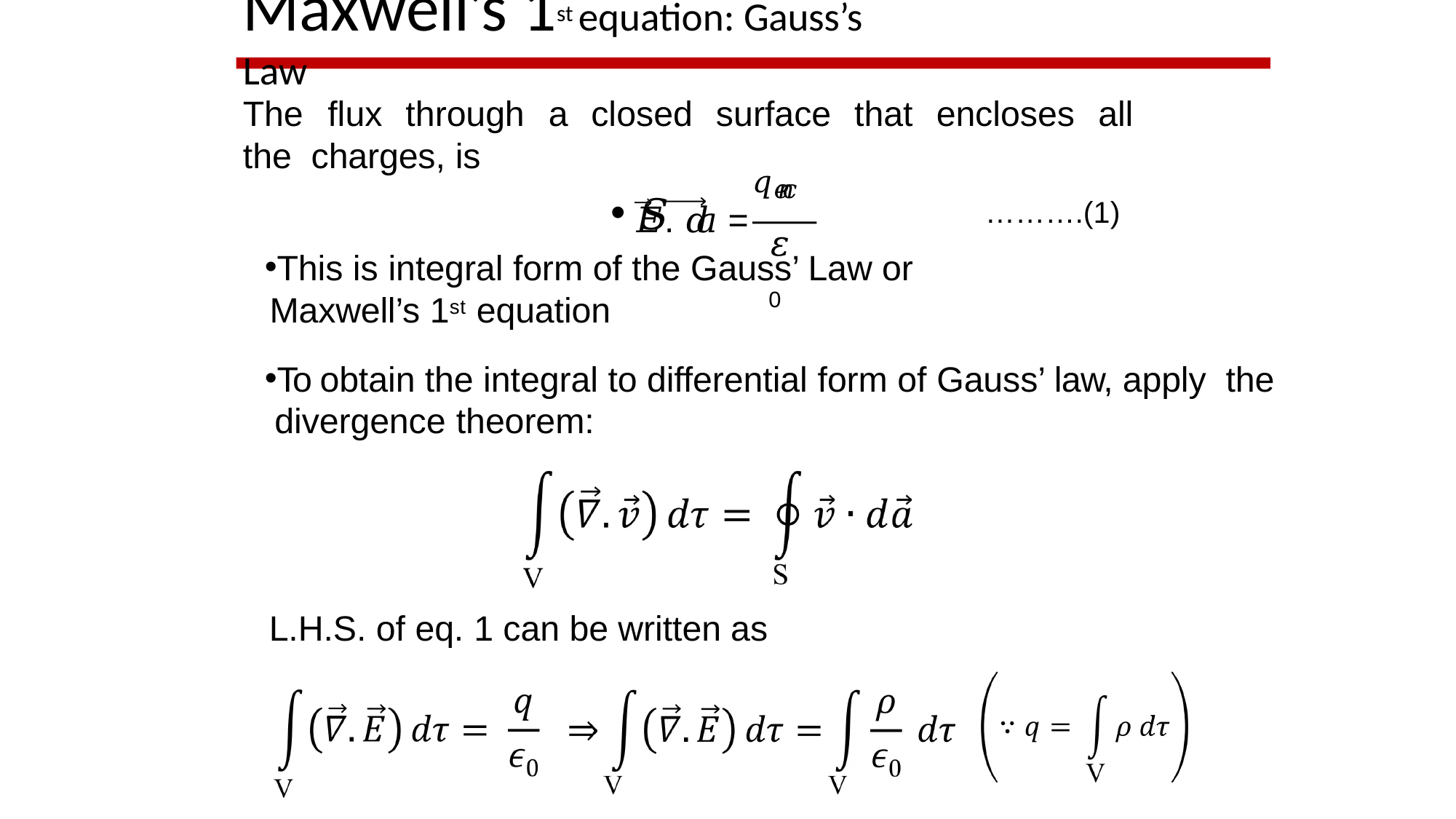

# Maxwell’s 1st equation: Gauss’s Law

The	flux	through	a	closed	surface	that	encloses	all	the  charges, is
𝑞𝑒𝑛𝑐
  𝐸. 𝑑𝑎 =
𝑆
This is integral form of the Gauss’ Law or Maxwell’s 1st equation
To obtain the integral to differential form of Gauss’ law, apply  the divergence theorem:
……….(1)

𝜀0

L.H.S. of eq. 1 can be written as